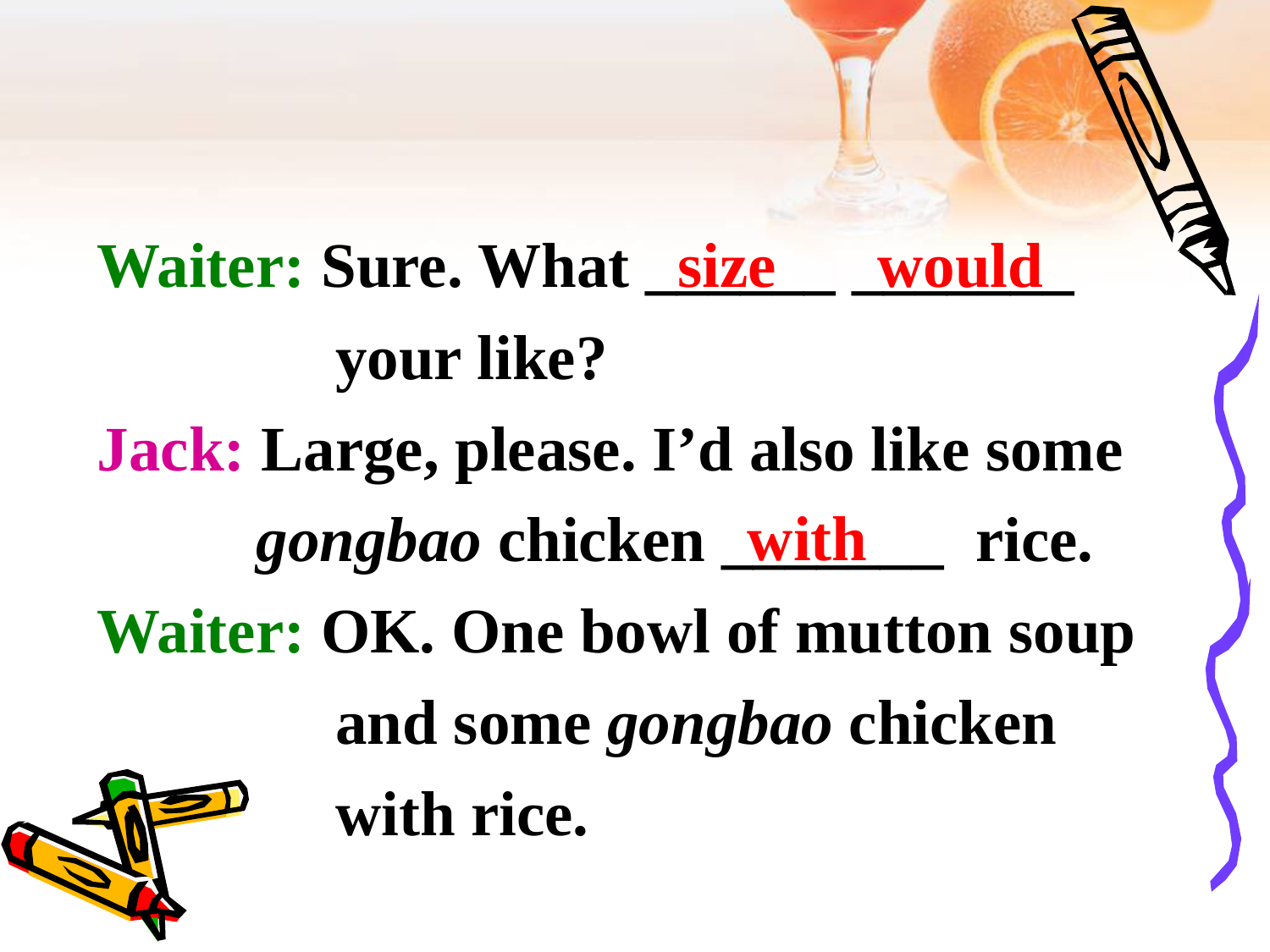

Waiter: Sure. What ______ _______ 		       your like?
Jack: Large, please. I’d also like some 	  gongbao chicken _______  rice.
Waiter: OK. One bowl of mutton soup 	       and some gongbao chicken
               with rice.
size
would
with